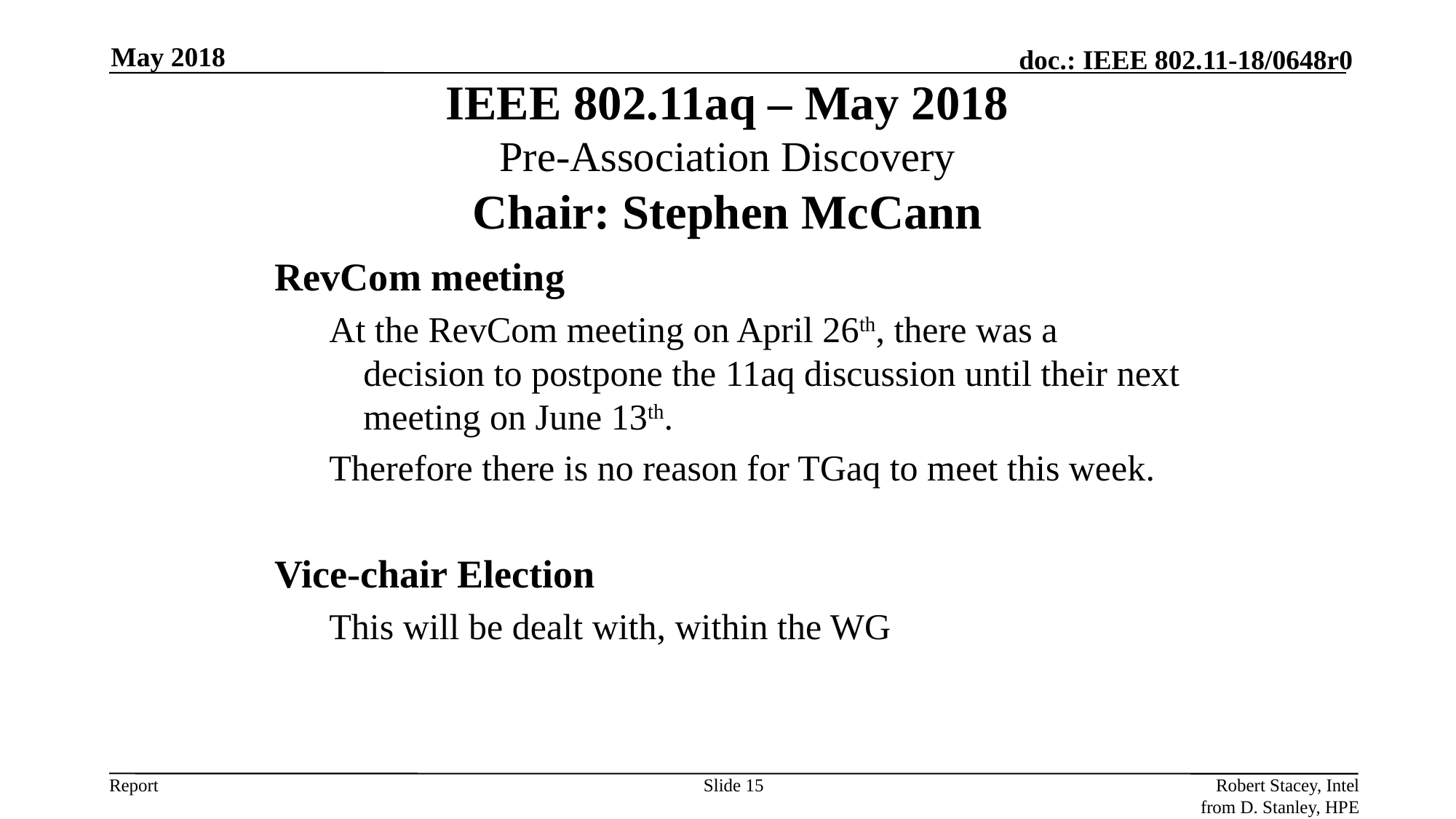

May 2018
IEEE 802.11aq – May 2018
Pre-Association Discovery
Chair: Stephen McCann
RevCom meeting
At the RevCom meeting on April 26th, there was a decision to postpone the 11aq discussion until their next meeting on June 13th.
Therefore there is no reason for TGaq to meet this week.

Vice-chair Election
This will be dealt with, within the WG
Slide 15
Robert Stacey, Intel
from D. Stanley, HPE